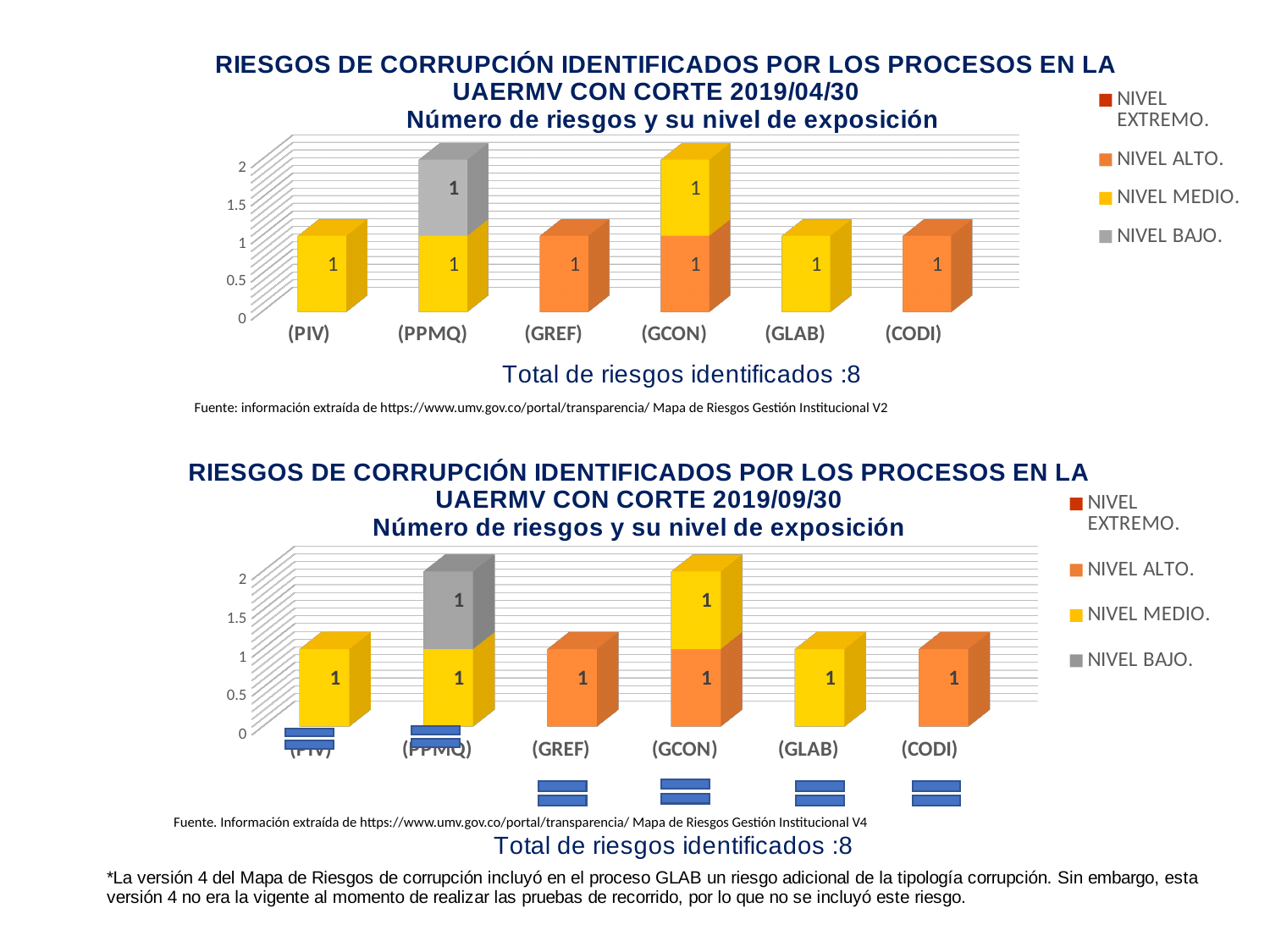

[unsupported chart]

Fuente: información extraída de https://www.umv.gov.co/portal/transparencia/ Mapa de Riesgos Gestión Institucional V2

[unsupported chart]

Fuente. Información extraída de https://www.umv.gov.co/portal/transparencia/ Mapa de Riesgos Gestión Institucional V4